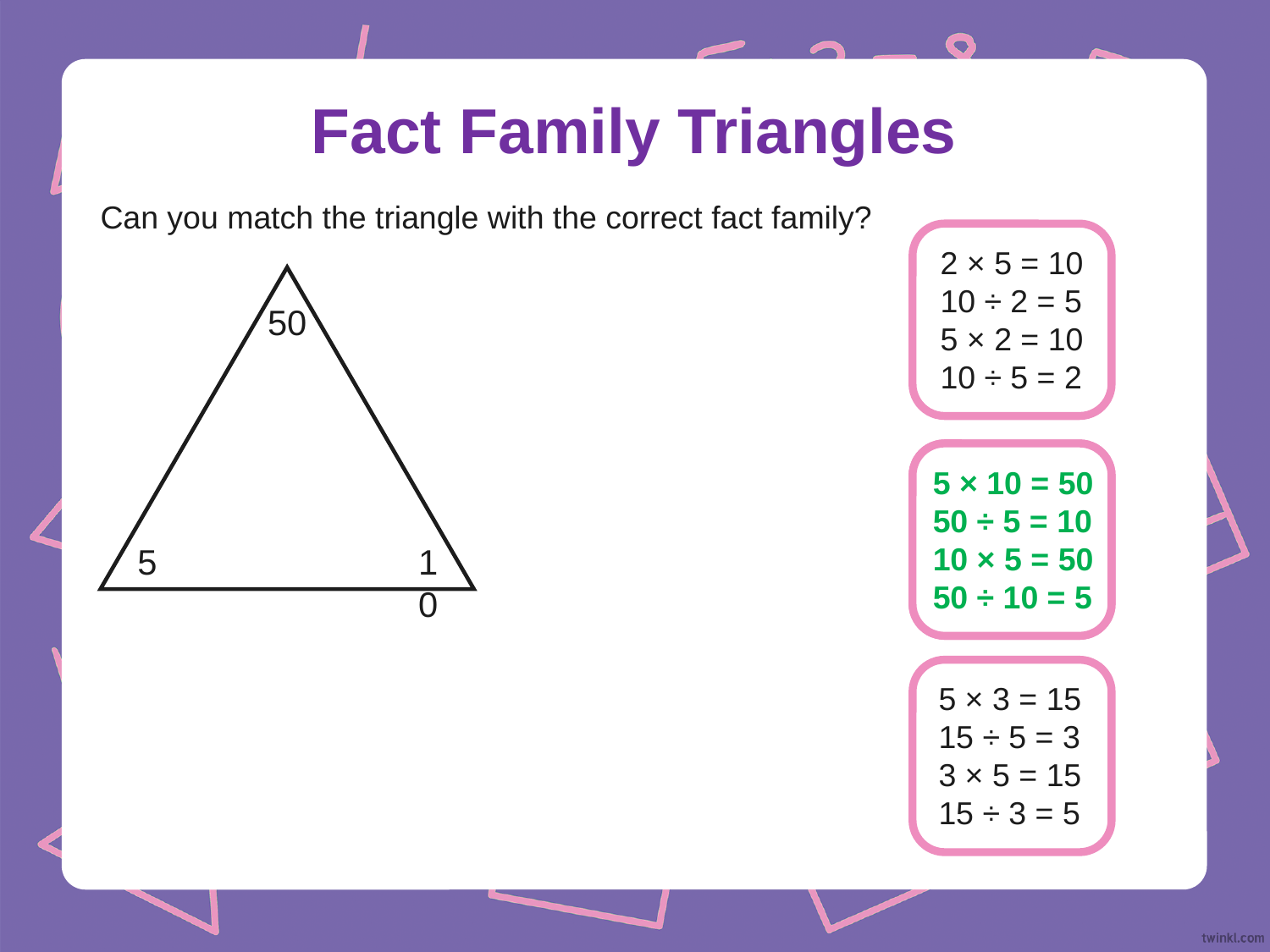

# Fact Family Triangles
Can you match the triangle with the correct fact family?

2 × 5 = 10
10 ÷ 2 = 5
5 × 2 = 10
10 ÷ 5 = 2

50
5
10

5 × 10 = 50
50 ÷ 5 = 10
10 × 5 = 50
50 ÷ 10 = 5

5 × 10 = 50
50 ÷ 5 = 10
10 × 5 = 50
50 ÷ 10 = 5

5 × 3 = 15
15 ÷ 5 = 3
3 × 5 = 15
15 ÷ 3 = 5